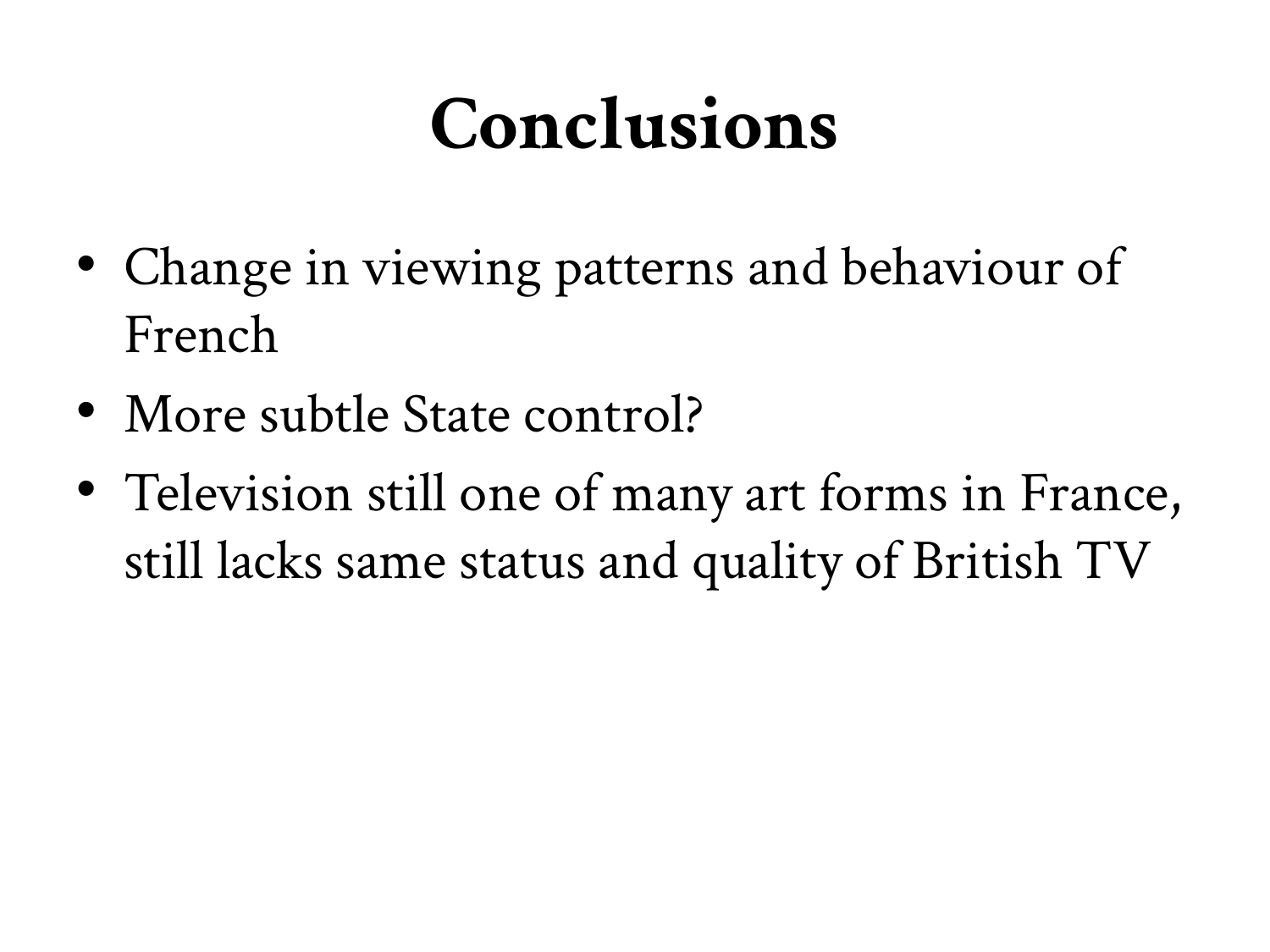

# Conclusions
Change in viewing patterns and behaviour of French
More subtle State control?
Television still one of many art forms in France, still lacks same status and quality of British TV